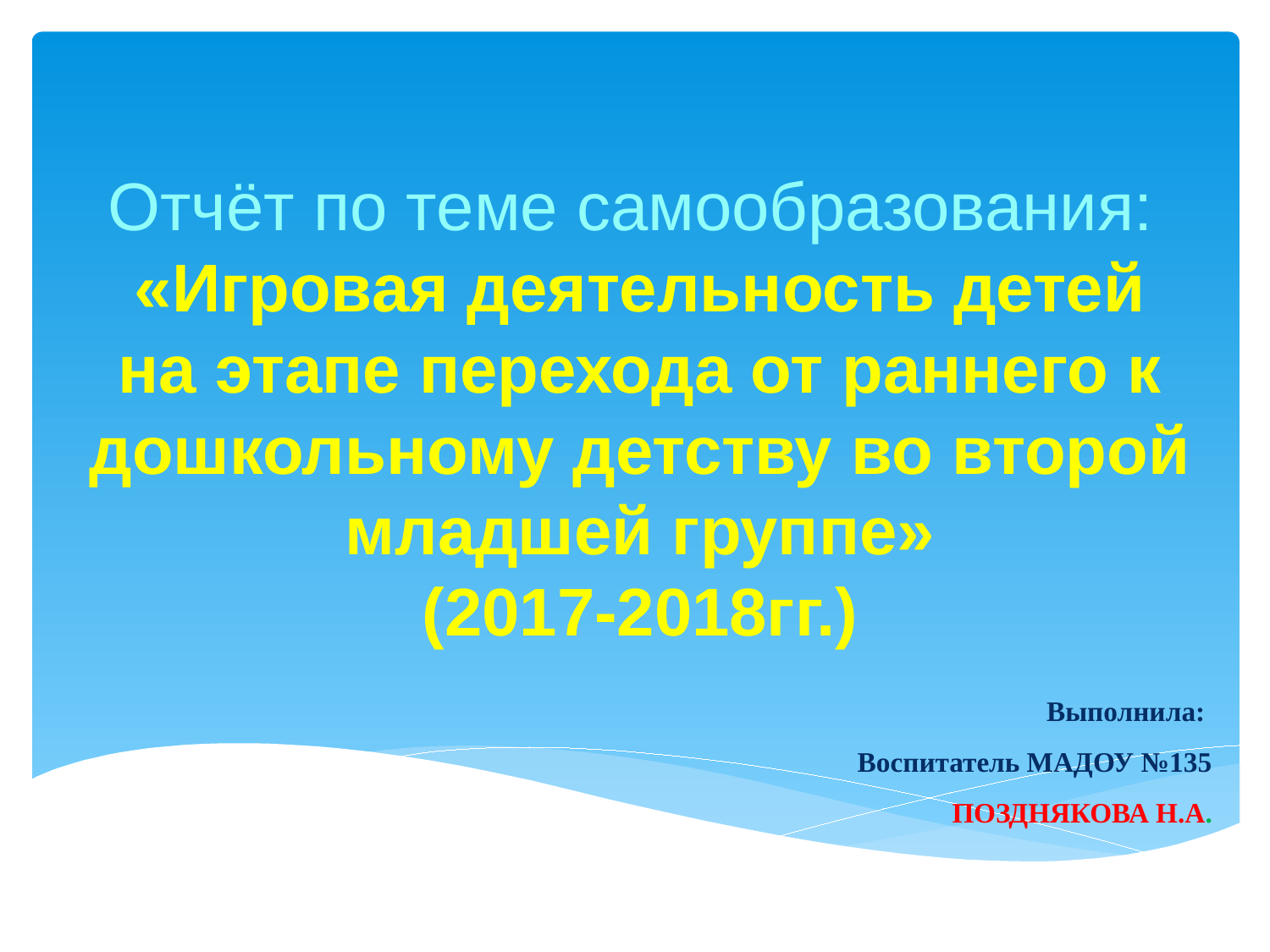

# Отчёт по теме самообразования: «Игровая деятельность детей на этапе перехода от раннего к дошкольному детству во второй младшей группе» (2017-2018гг.)

Выполнила:
Воспитатель МАДОУ №135
ПОЗДНЯКОВА Н.А.